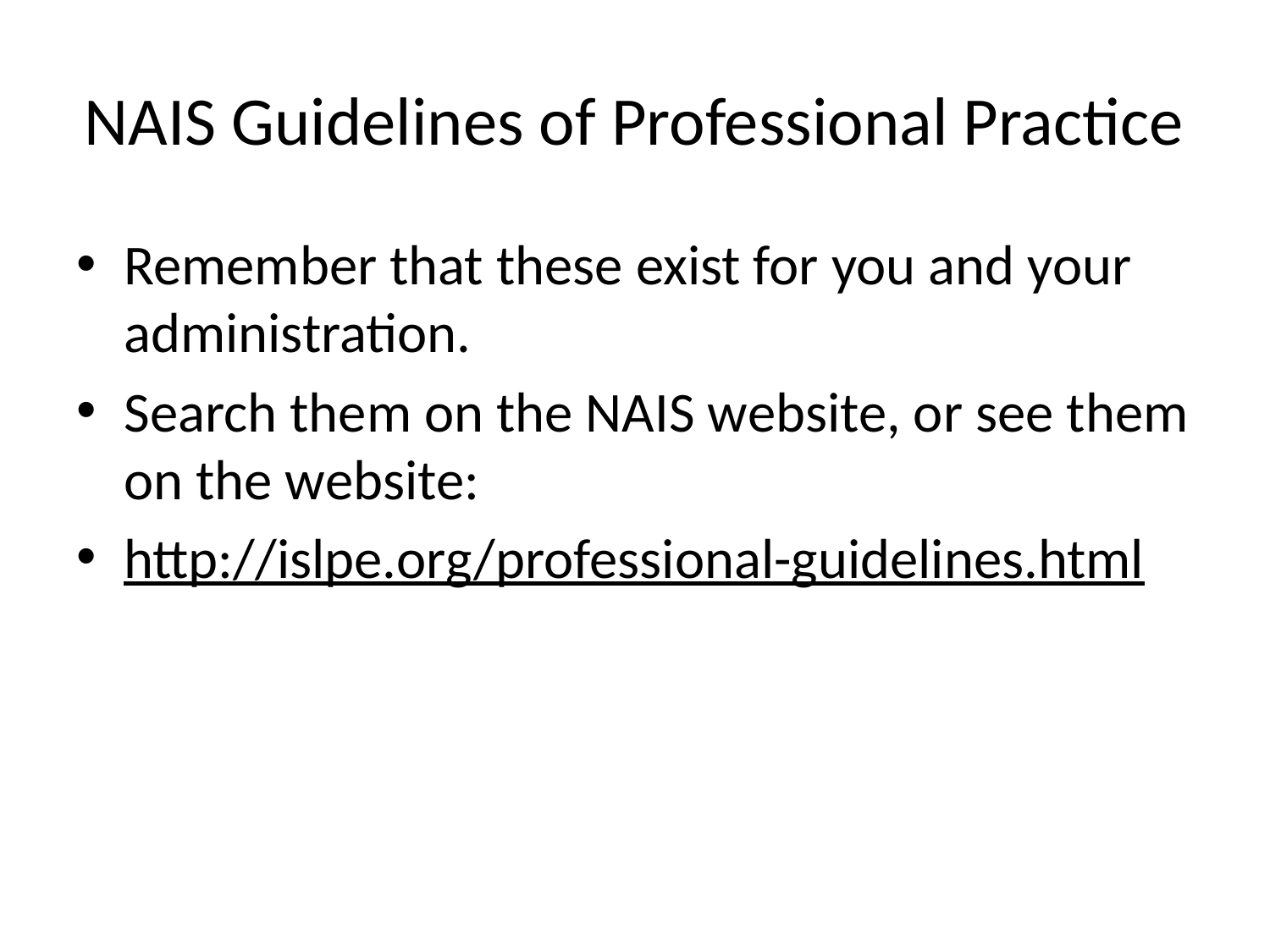

# NAIS Guidelines of Professional Practice
Remember that these exist for you and your administration.
Search them on the NAIS website, or see them on the website:
http://islpe.org/professional-guidelines.html